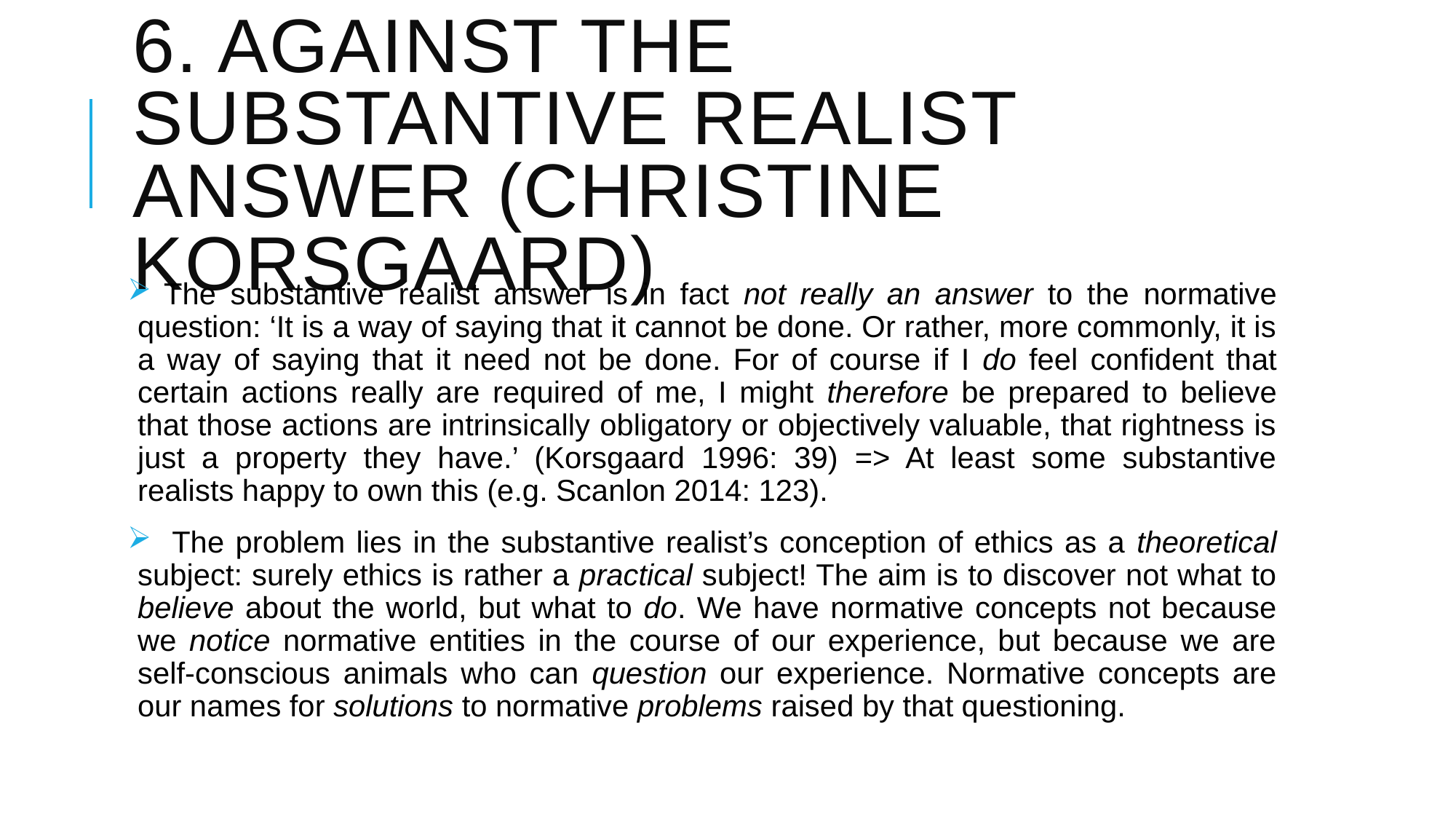

# 6. Against the substantive realist answer (Christine Korsgaard)
 The substantive realist answer is in fact not really an answer to the normative question: ‘It is a way of saying that it cannot be done. Or rather, more commonly, it is a way of saying that it need not be done. For of course if I do feel confident that certain actions really are required of me, I might therefore be prepared to believe that those actions are intrinsically obligatory or objectively valuable, that rightness is just a property they have.’ (Korsgaard 1996: 39) => At least some substantive realists happy to own this (e.g. Scanlon 2014: 123).
  The problem lies in the substantive realist’s conception of ethics as a theoretical subject: surely ethics is rather a practical subject! The aim is to discover not what to believe about the world, but what to do. We have normative concepts not because we notice normative entities in the course of our experience, but because we are self-conscious animals who can question our experience. Normative concepts are our names for solutions to normative problems raised by that questioning.